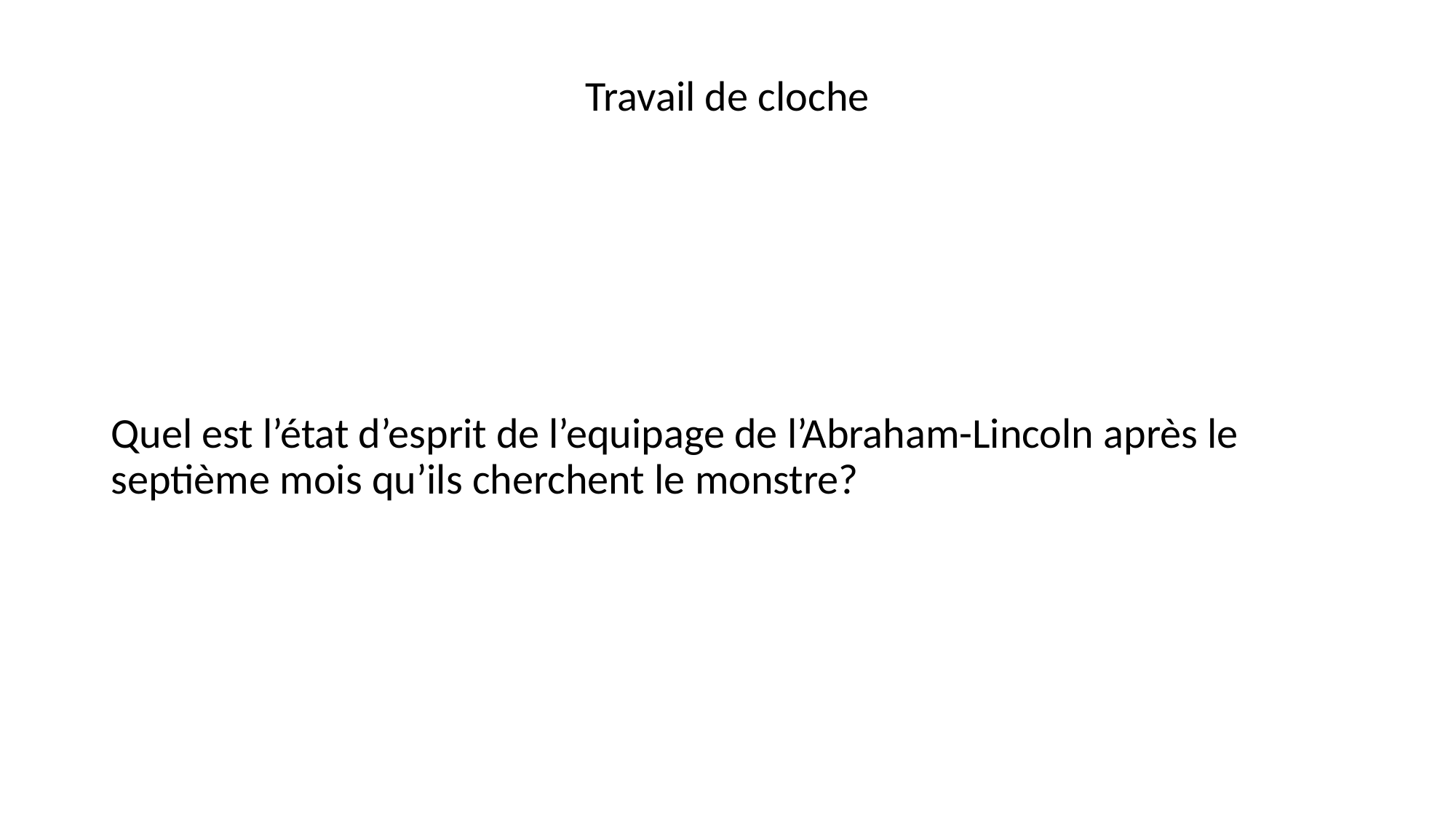

# Travail de cloche

Quel est l’état d’esprit de l’equipage de l’Abraham-Lincoln après le septième mois qu’ils cherchent le monstre?